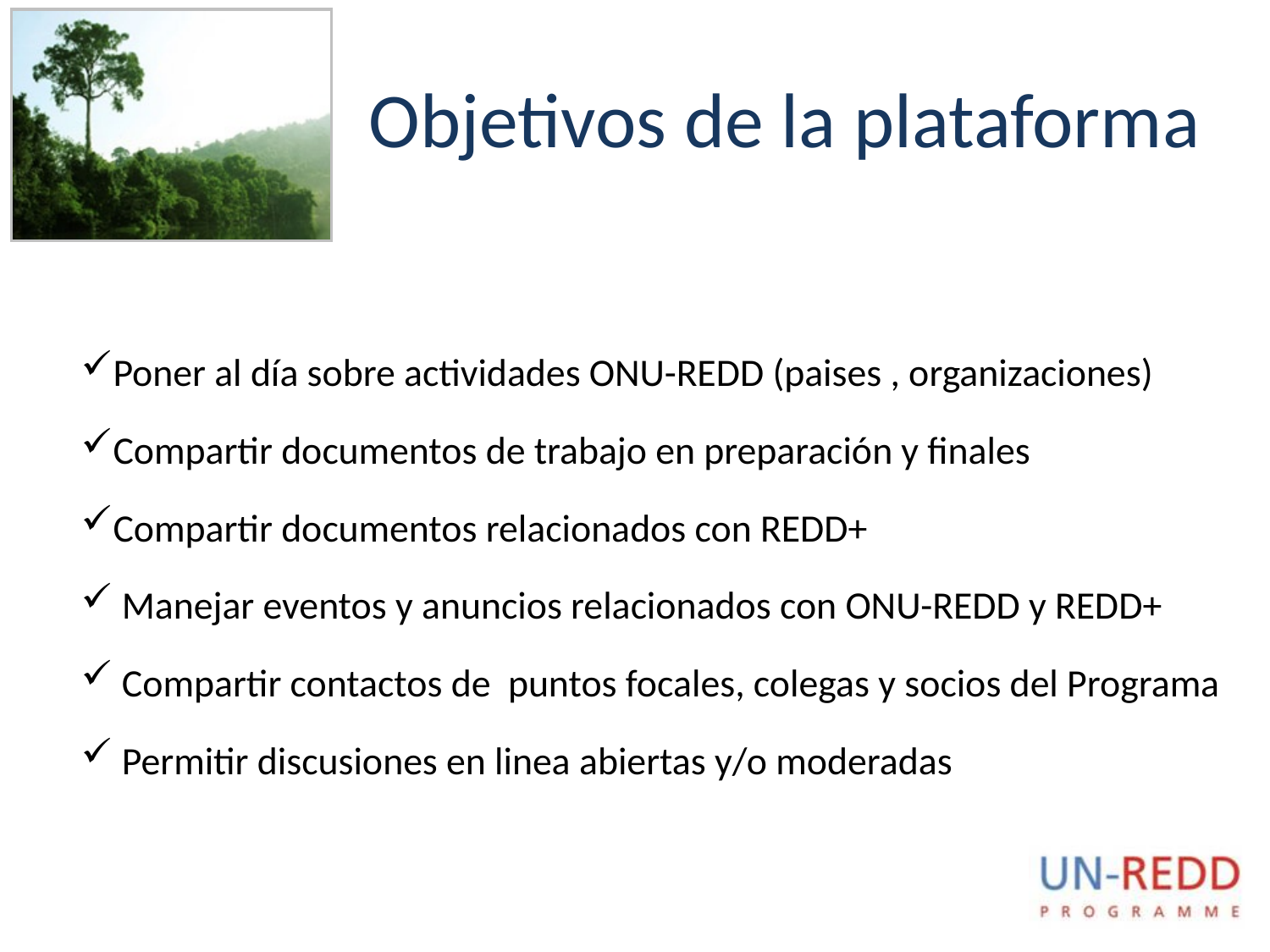

# Objetivos de la plataforma

Poner al día sobre actividades ONU-REDD (paises , organizaciones)
Compartir documentos de trabajo en preparación y finales
Compartir documentos relacionados con REDD+
 Manejar eventos y anuncios relacionados con ONU-REDD y REDD+
 Compartir contactos de  puntos focales, colegas y socios del Programa
 Permitir discusiones en linea abiertas y/o moderadas